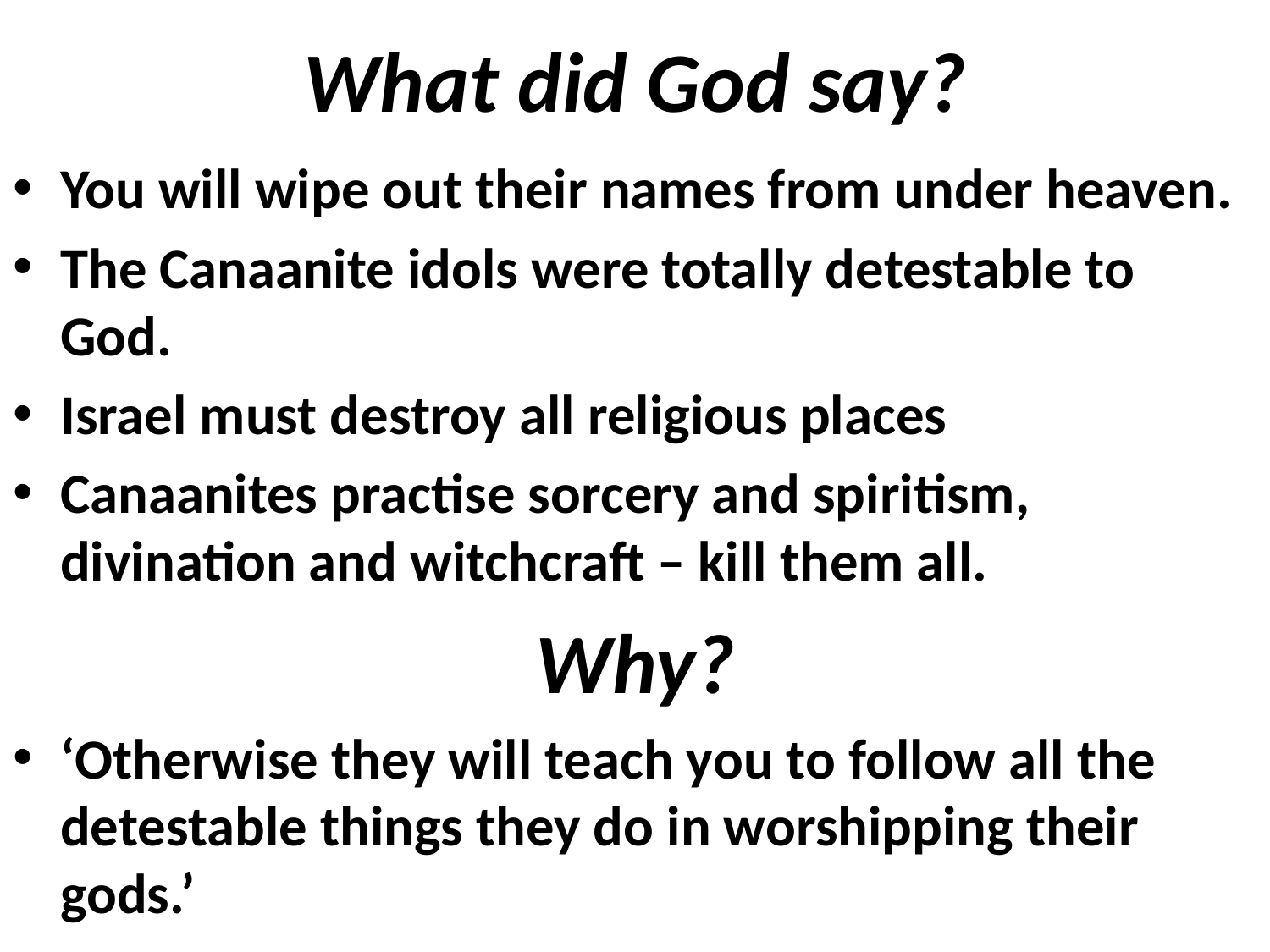

# What did God say?
You will wipe out their names from under heaven.
The Canaanite idols were totally detestable to God.
Israel must destroy all religious places
Canaanites practise sorcery and spiritism, divination and witchcraft – kill them all.
Why?
‘Otherwise they will teach you to follow all the detestable things they do in worshipping their gods.’